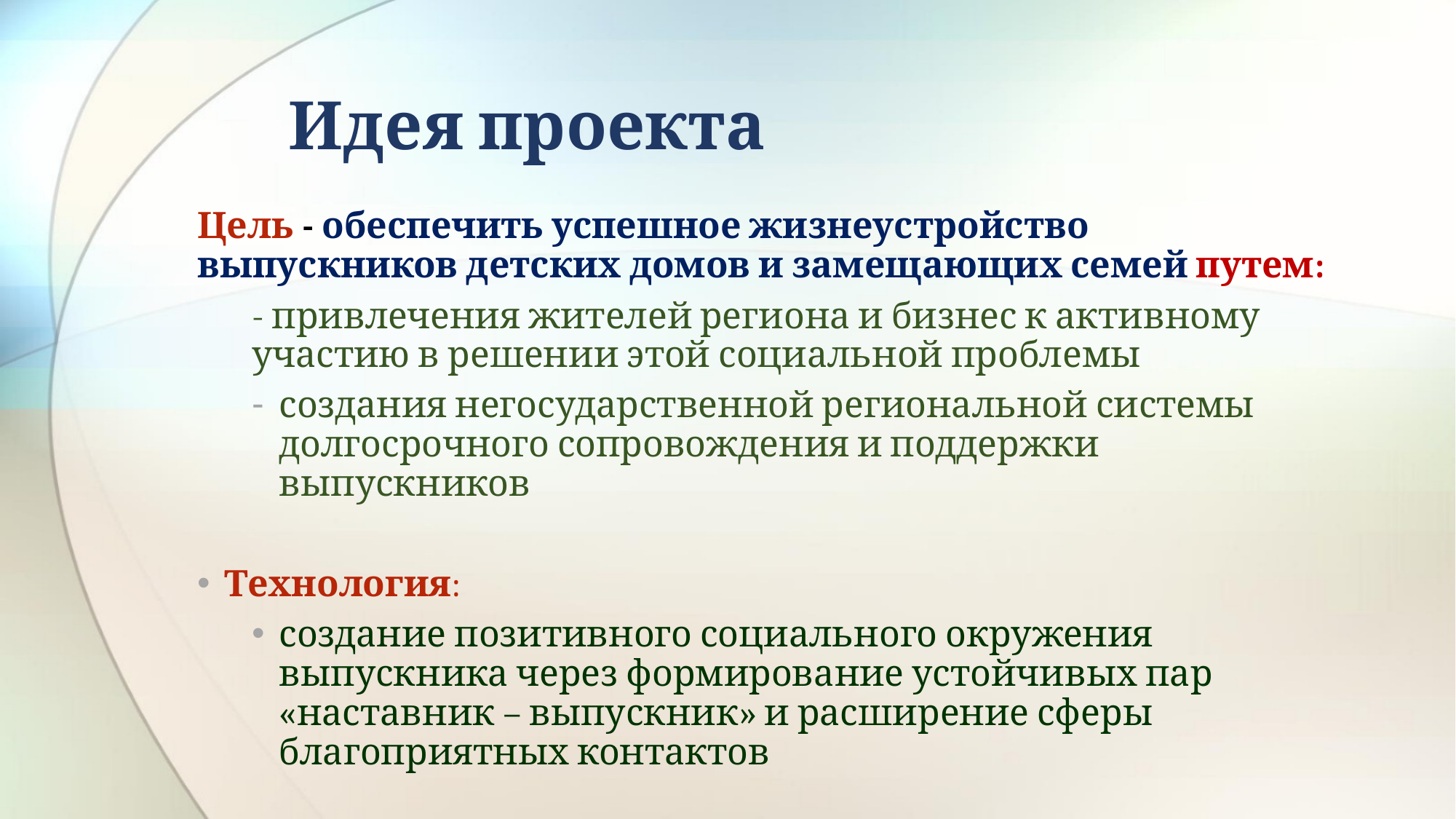

# Идея проекта
Цель - обеспечить успешное жизнеустройство выпускников детских домов и замещающих семей путем:
- привлечения жителей региона и бизнес к активному участию в решении этой социальной проблемы
создания негосударственной региональной системы долгосрочного сопровождения и поддержки выпускников

Технология:
создание позитивного социального окружения выпускника через формирование устойчивых пар «наставник – выпускник» и расширение сферы благоприятных контактов